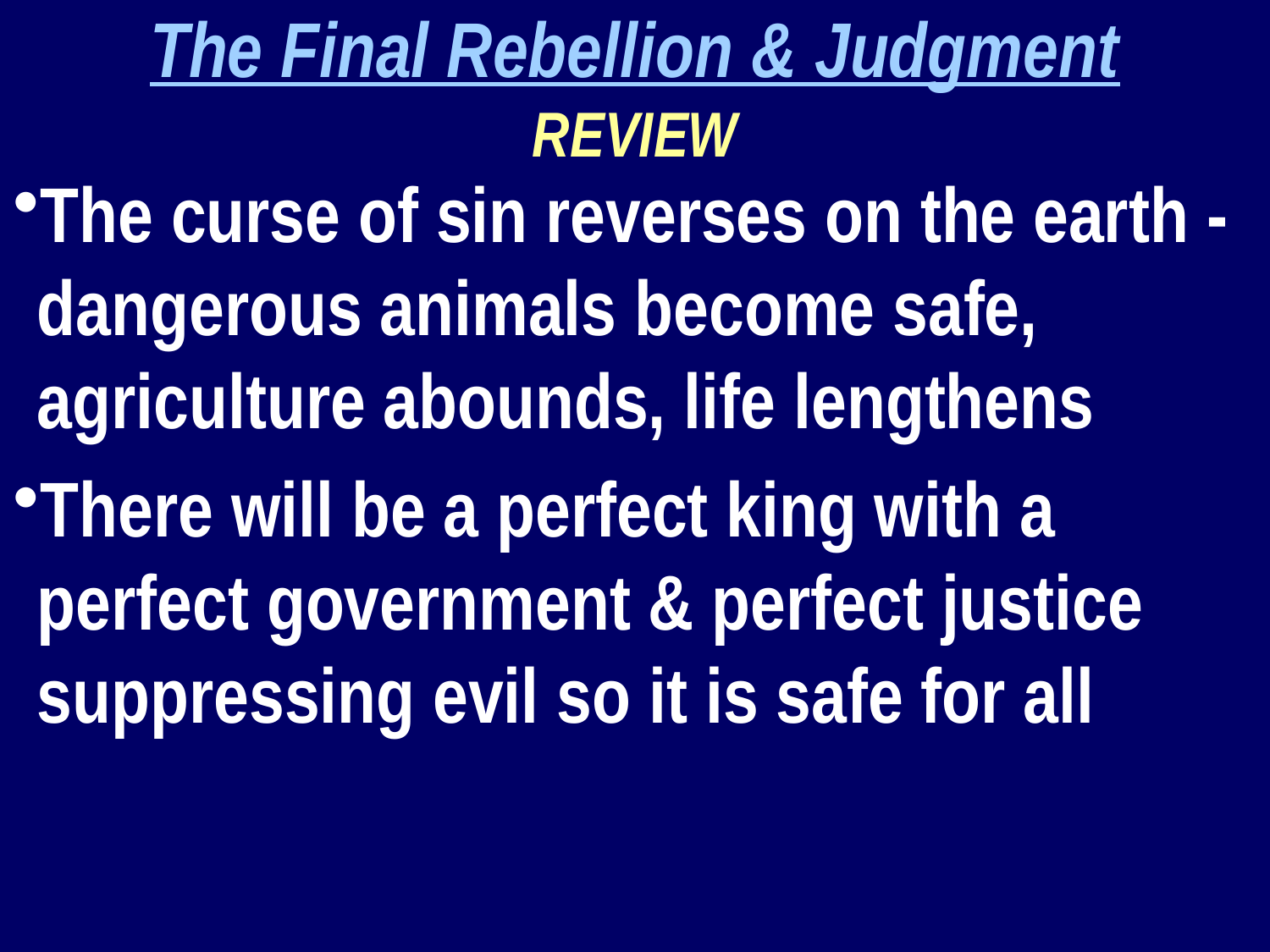

The Final Rebellion & Judgment
REVIEW
The curse of sin reverses on the earth - dangerous animals become safe, agriculture abounds, life lengthens
There will be a perfect king with a perfect government & perfect justice suppressing evil so it is safe for all